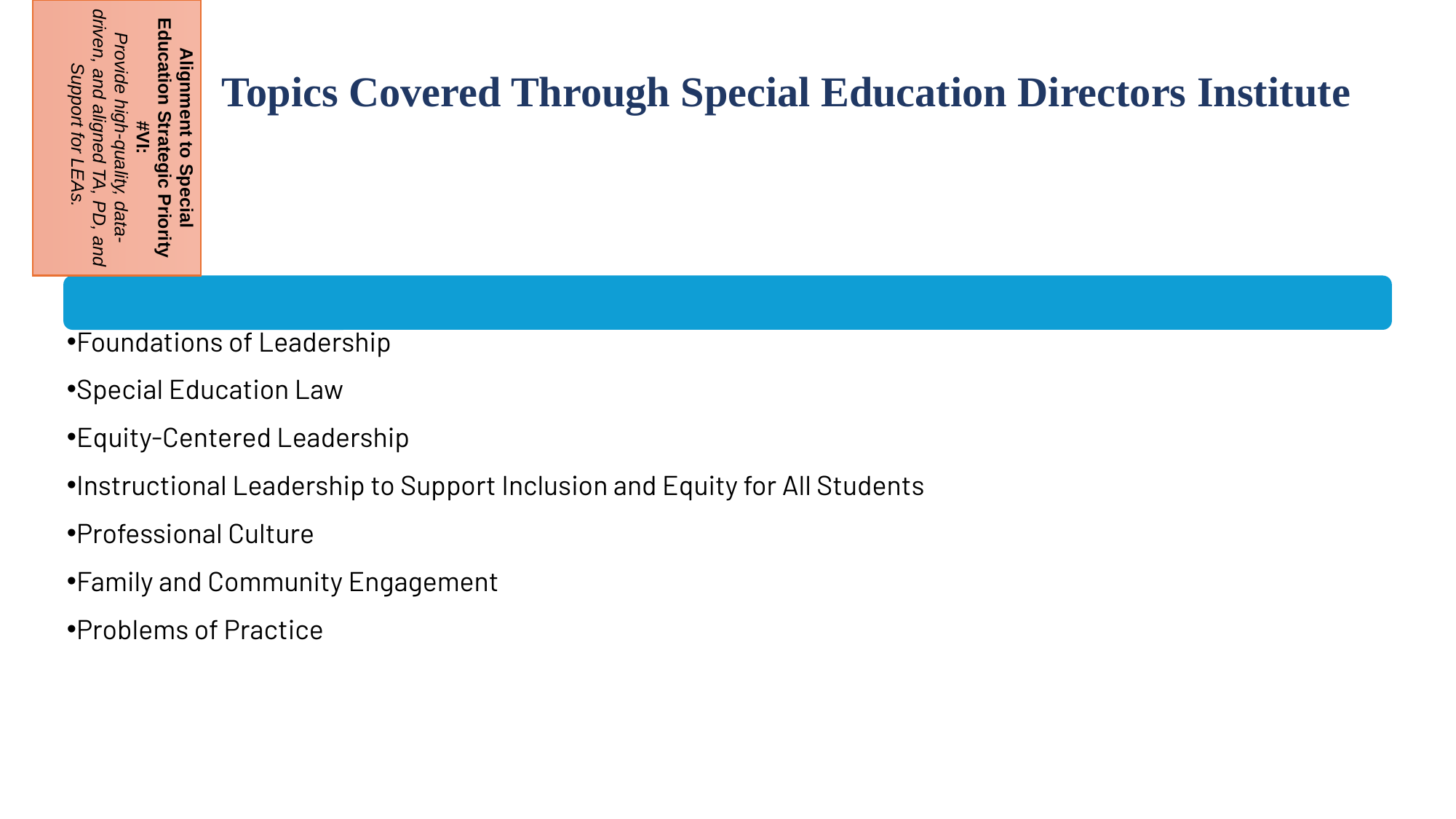

Alignment to Special Education Strategic Priority #VI:
Provide high-quality, data-driven, and aligned TA, PD, and Support for LEAs.

S          Topics Covered Through Special Education Directors Institute

Foundations of Leadership
Special Education Law
Equity-Centered Leadership
Instructional Leadership to Support Inclusion and Equity for All Students
Professional Culture
Family and Community Engagement
Problems of Practice